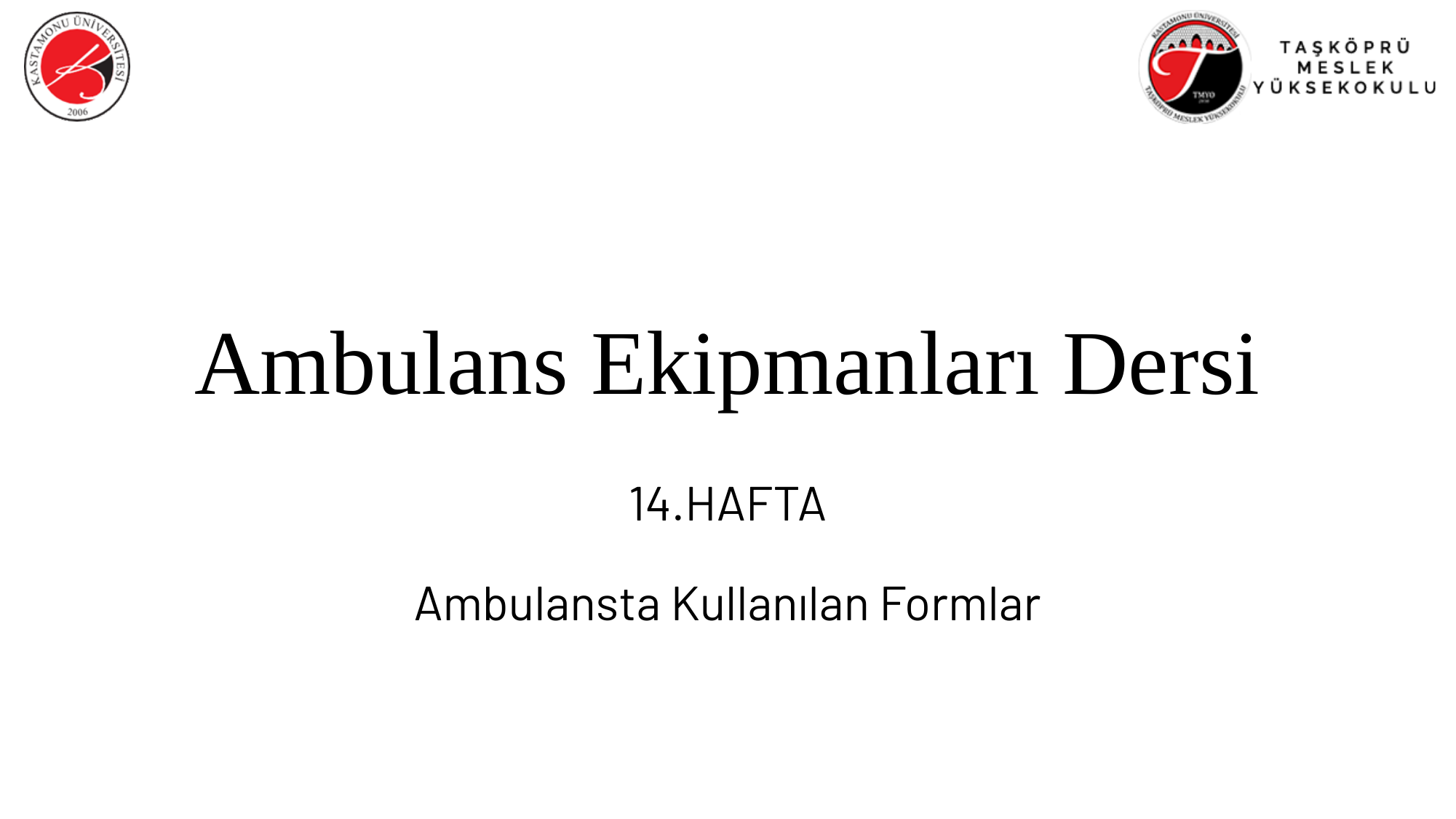

# Ambulans Ekipmanları Dersi
14.HAFTA
Ambulansta Kullanılan Formlar